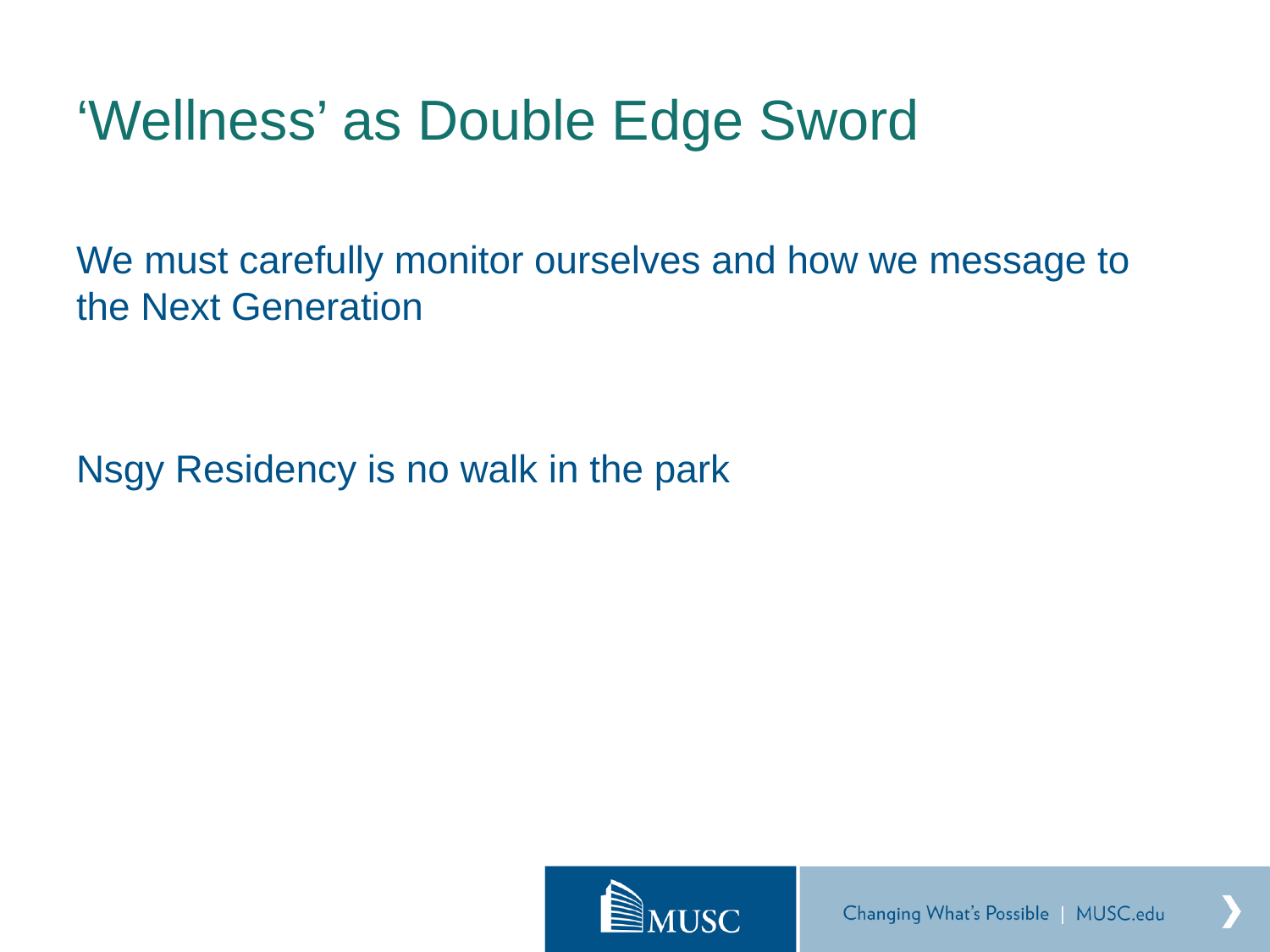

# ‘Wellness’ as Double Edge Sword
We must carefully monitor ourselves and how we message to the Next Generation

Nsgy Residency is no walk in the park